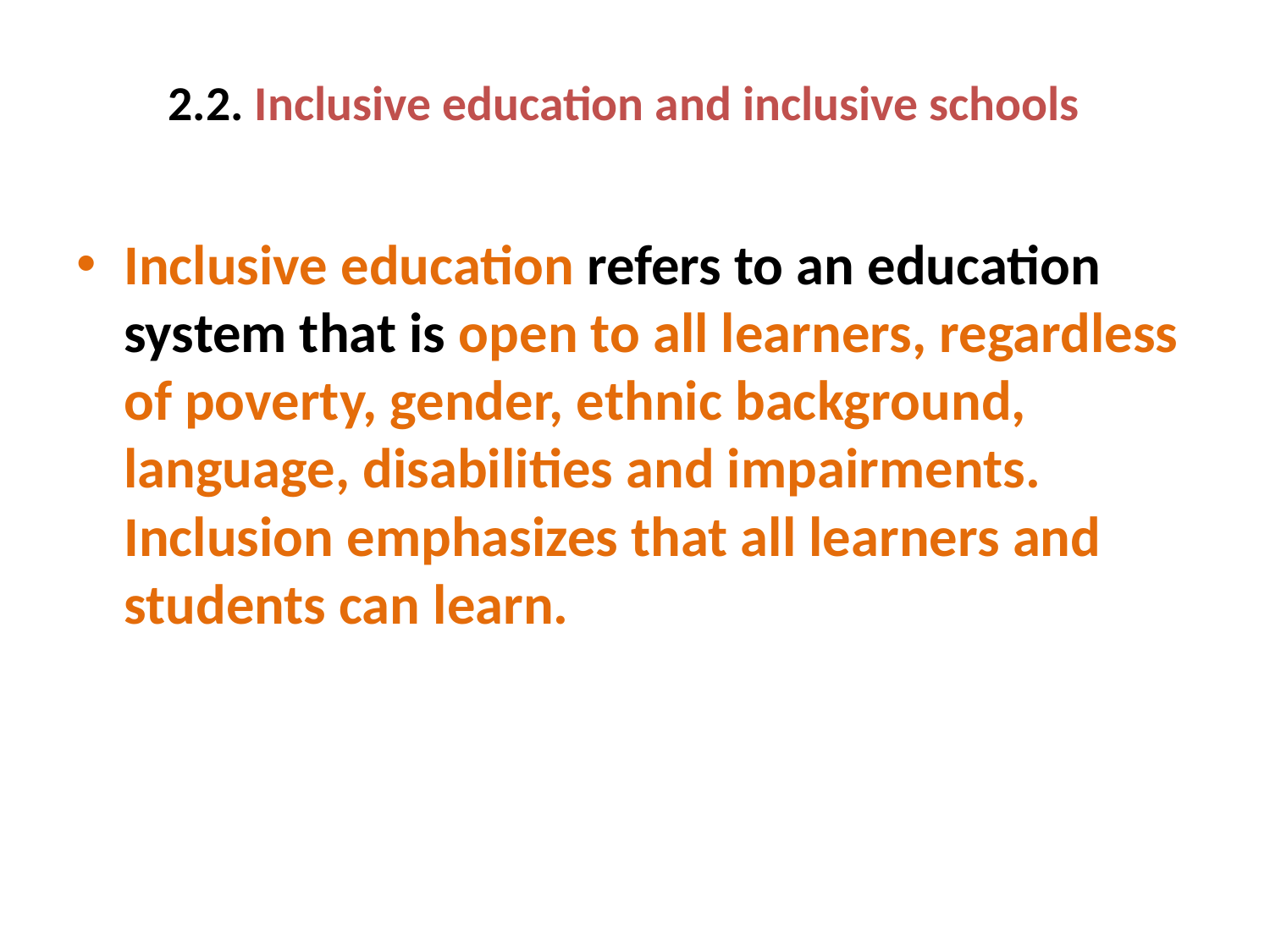

# 2.2. Inclusive education and inclusive schools
Inclusive education refers to an education system that is open to all learners, regardless of poverty, gender, ethnic background, language, disabilities and impairments. Inclusion emphasizes that all learners and students can learn.